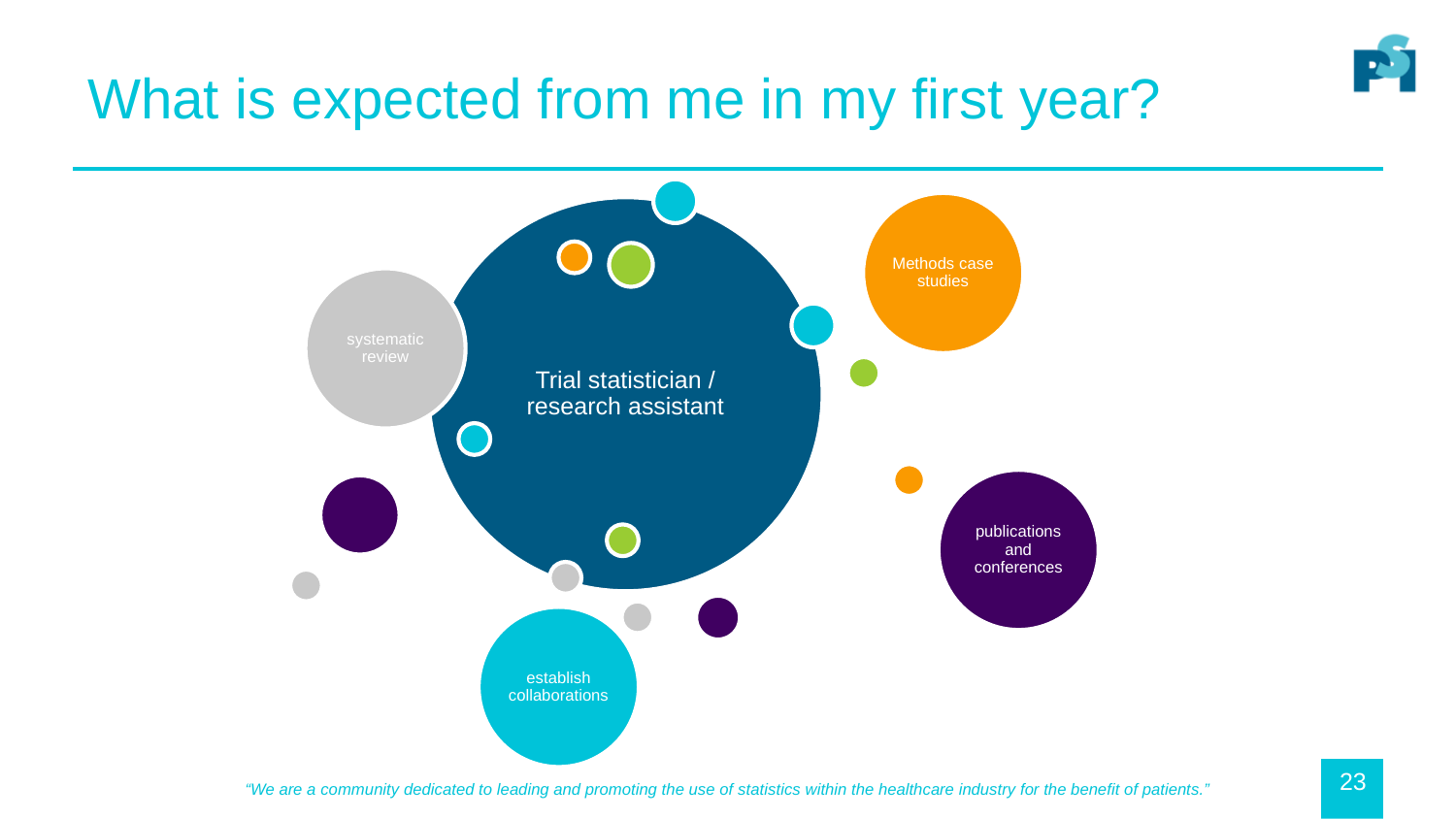

# What is expected from me in my first year?
Trial statistician / research assistant
systematic review
Methods case studies
publications and conferences
establish collaborations

23